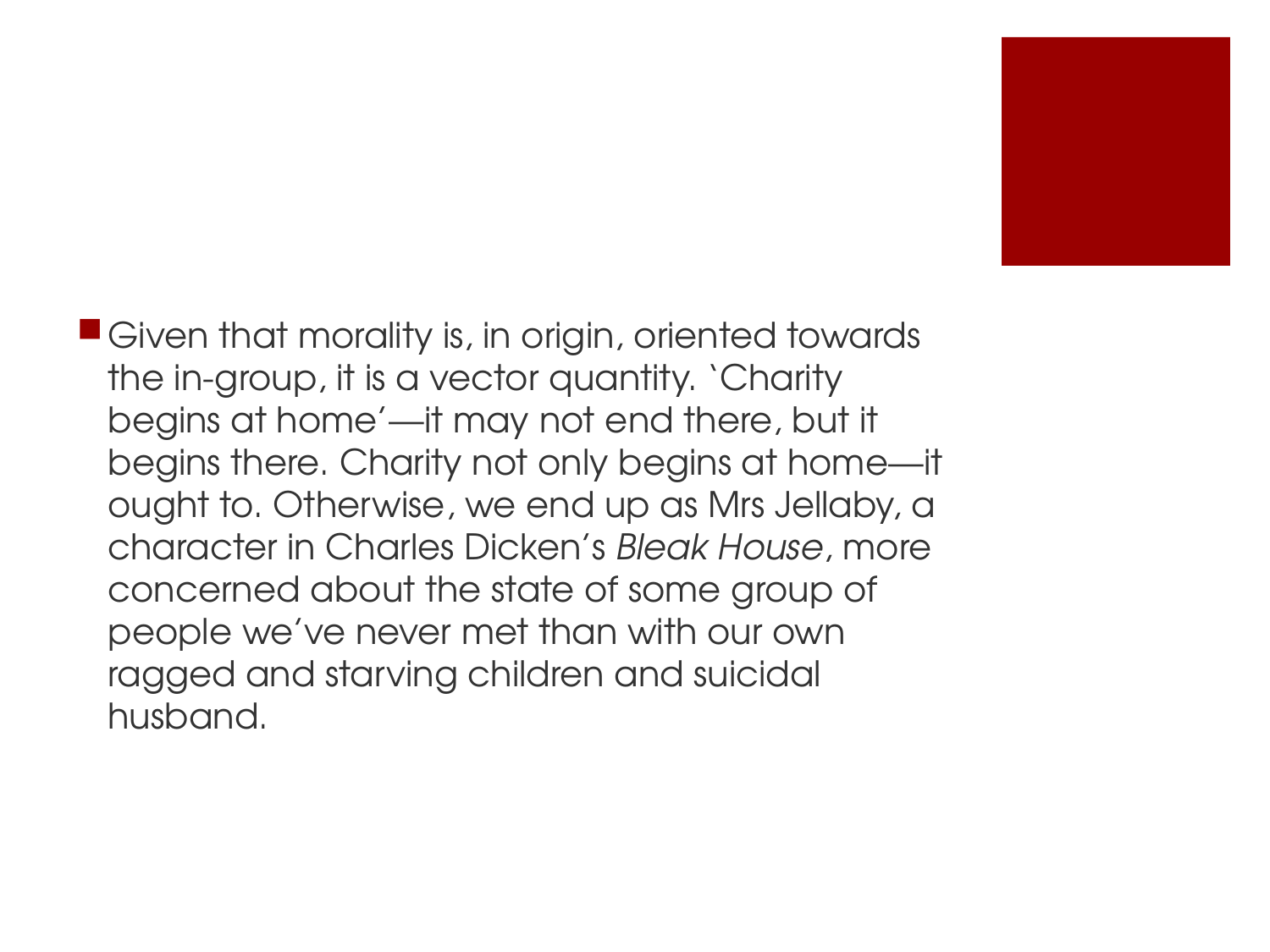

#
Given that morality is, in origin, oriented towards the in-group, it is a vector quantity. ‘Charity begins at home’—it may not end there, but it begins there. Charity not only begins at home—it ought to. Otherwise, we end up as Mrs Jellaby, a character in Charles Dicken’s Bleak House, more concerned about the state of some group of people we’ve never met than with our own ragged and starving children and suicidal husband.